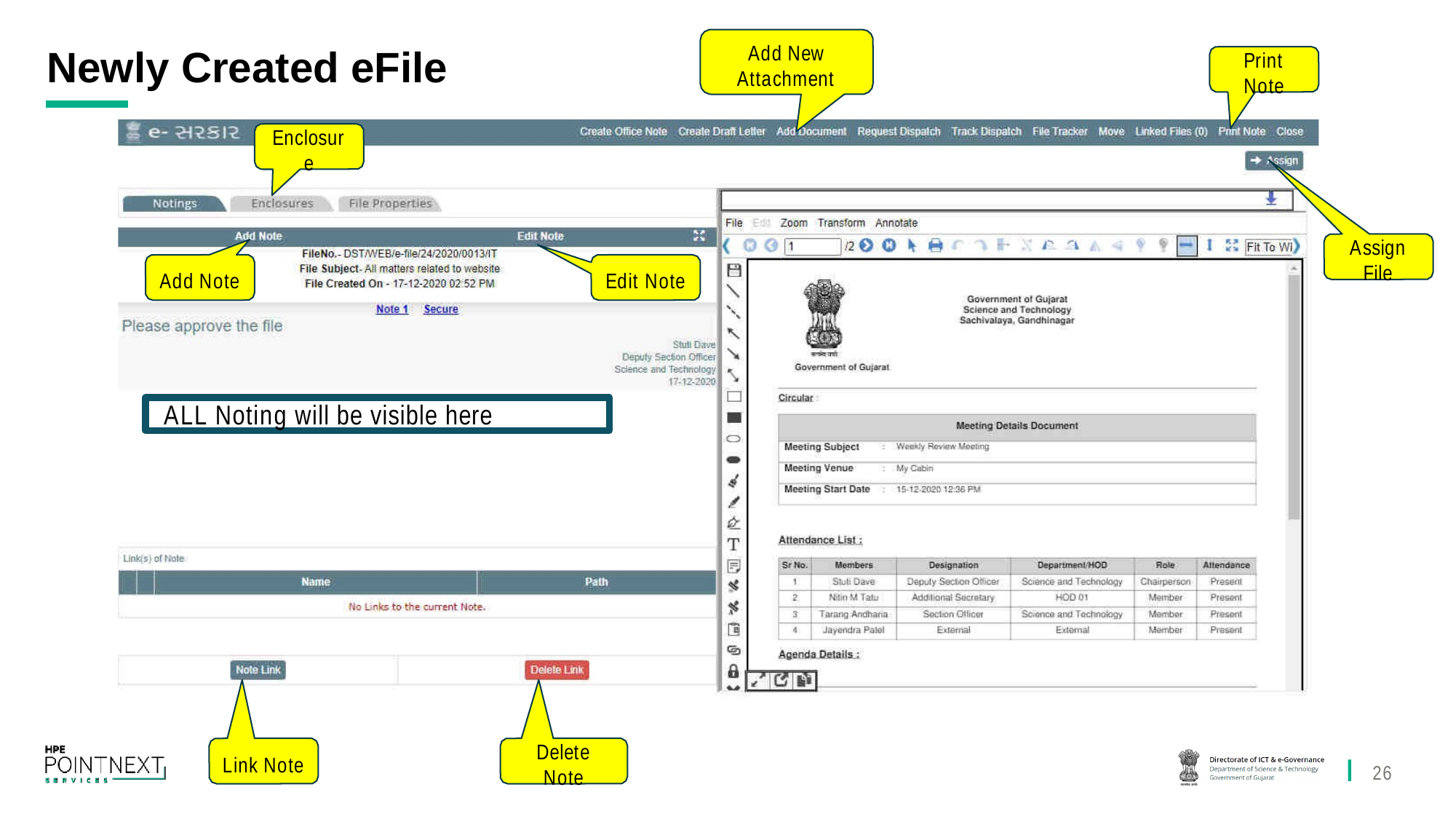

Add New Attachment
# Newly Created eFile

Print Note

Enclosur e

Assign File

Add Note
Edit Note
ALL Noting will be visible here

Delete
Link Note

26
Note